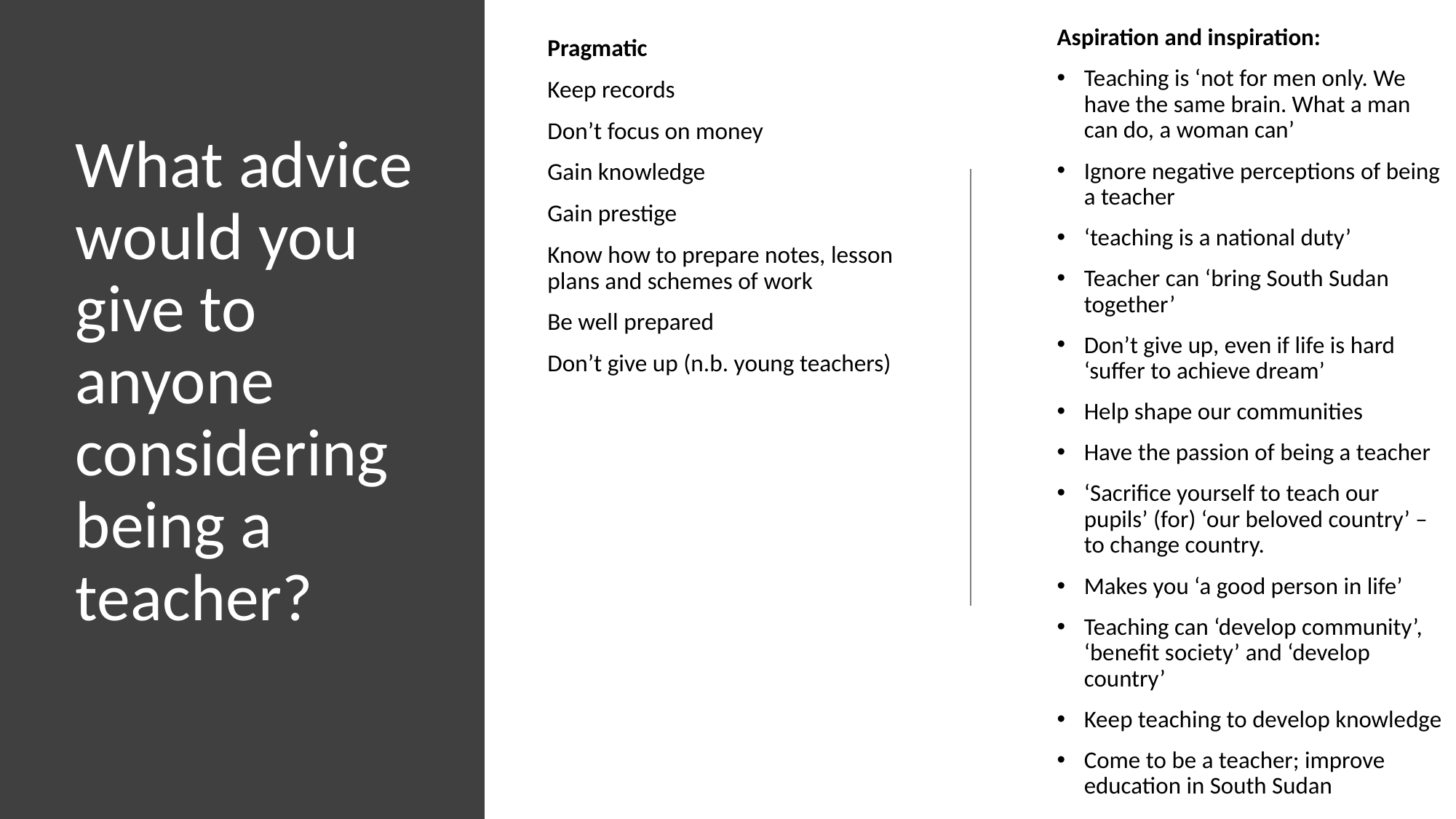

Aspiration and inspiration:
Teaching is ‘not for men only. We have the same brain. What a man can do, a woman can’
Ignore negative perceptions of being a teacher
‘teaching is a national duty’
Teacher can ‘bring South Sudan together’
Don’t give up, even if life is hard ‘suffer to achieve dream’
Help shape our communities
Have the passion of being a teacher
‘Sacrifice yourself to teach our pupils’ (for) ‘our beloved country’ – to change country.
Makes you ‘a good person in life’
Teaching can ‘develop community’, ‘benefit society’ and ‘develop country’
Keep teaching to develop knowledge
Come to be a teacher; improve education in South Sudan

Pragmatic
Keep records
Don’t focus on money
Gain knowledge
Gain prestige
Know how to prepare notes, lesson plans and schemes of work
Be well prepared
Don’t give up (n.b. young teachers)

# What advice would you give to anyone considering being a teacher?